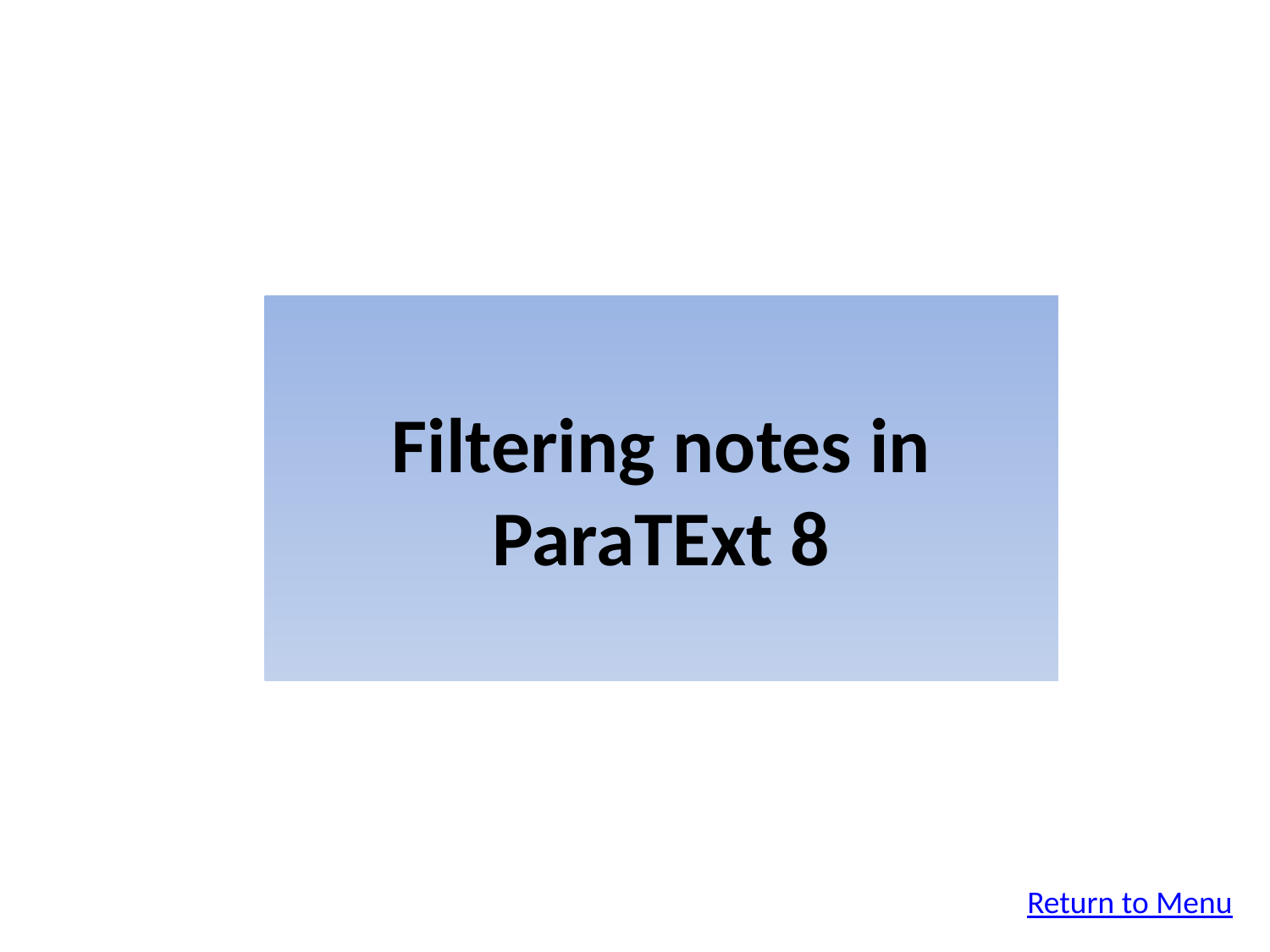

Filtering notes in ParaTExt 8

Return to Menu